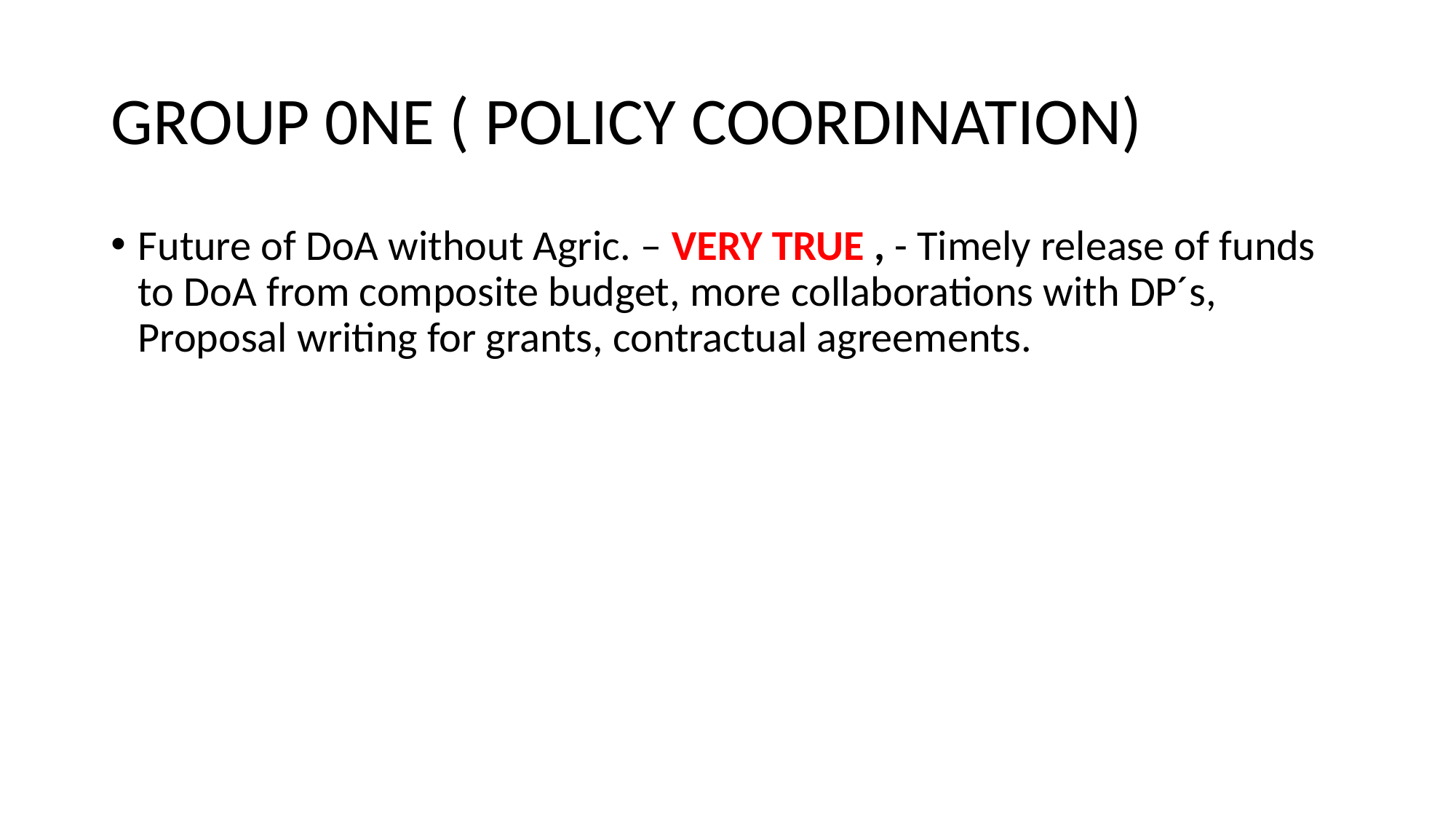

# GROUP 0NE ( POLICY COORDINATION)
Future of DoA without Agric. – VERY TRUE , - Timely release of funds to DoA from composite budget, more collaborations with DP´s, Proposal writing for grants, contractual agreements.